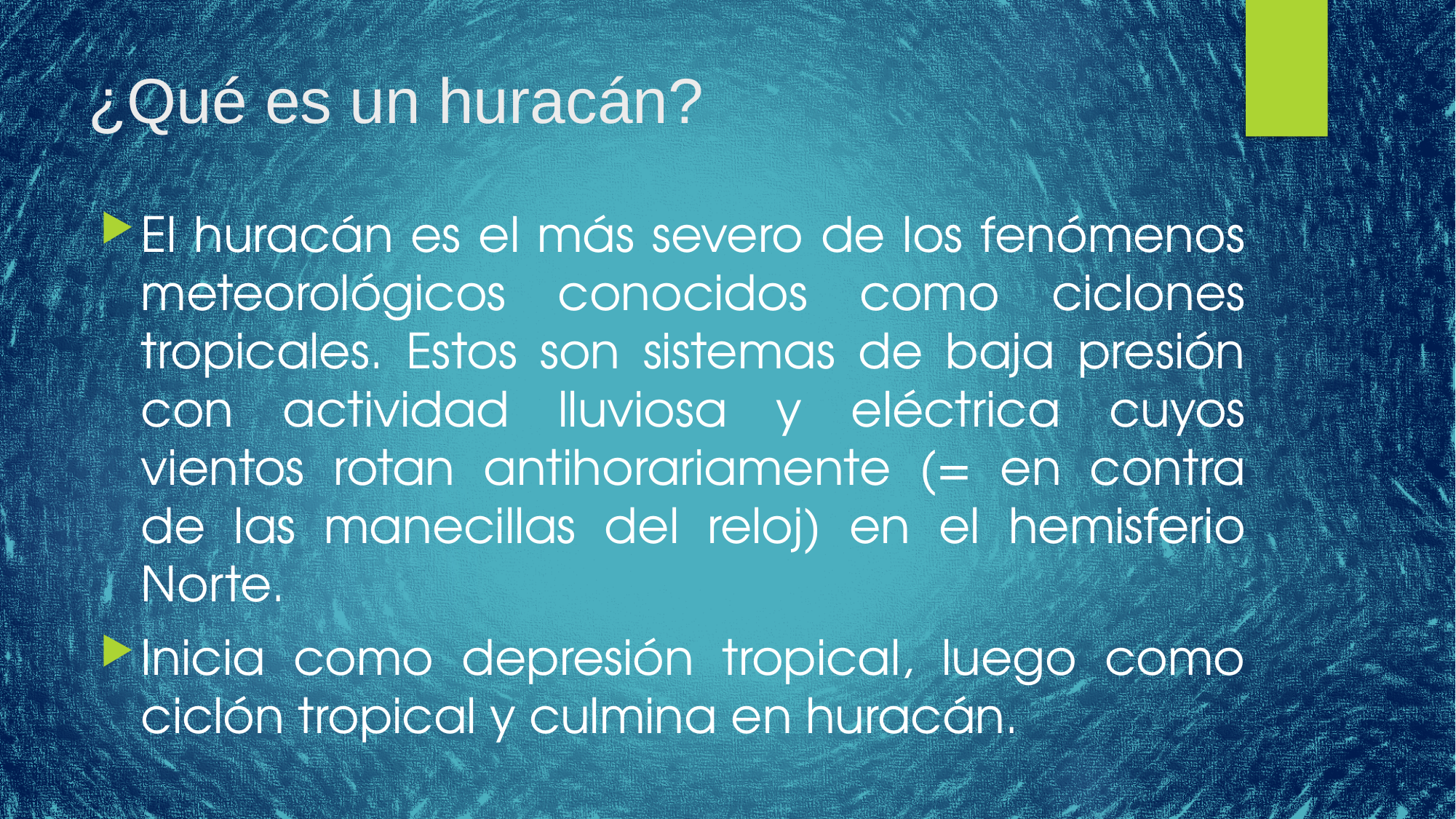

# ¿Qué es un huracán?
El huracán es el más severo de los fenómenos meteorológicos conocidos como ciclones tropicales. Estos son sistemas de baja presión con actividad lluviosa y eléctrica cuyos vientos rotan antihorariamente (= en contra de las manecillas del reloj) en el hemisferio Norte.
Inicia como depresión tropical, luego como ciclón tropical y culmina en huracán.